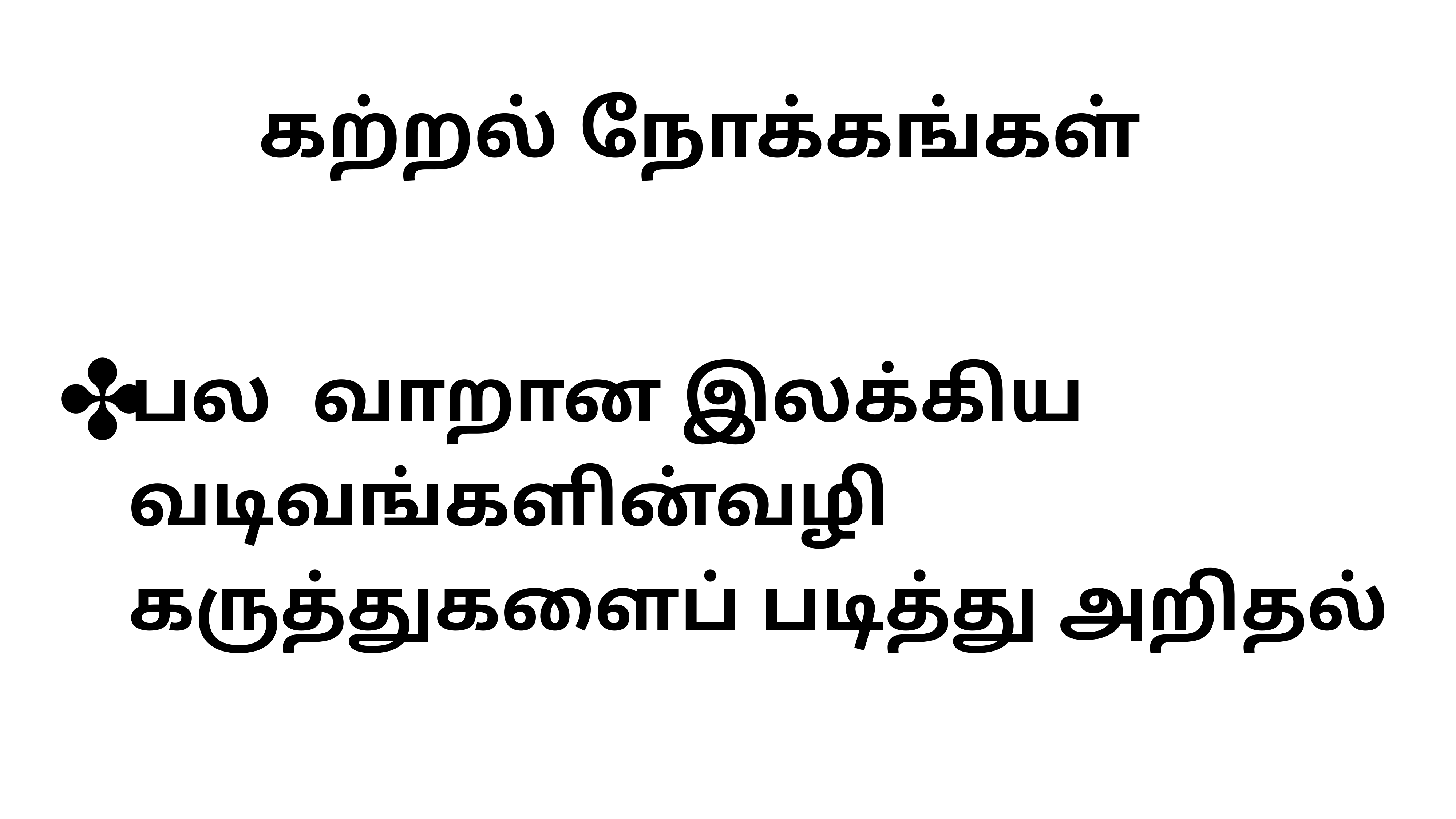

கற்றல் நோக்கங்கள்
பல  வாறான இலக்கிய  வடிவங்களின்வழி கருத்துகளைப் படித்து அறிதல்